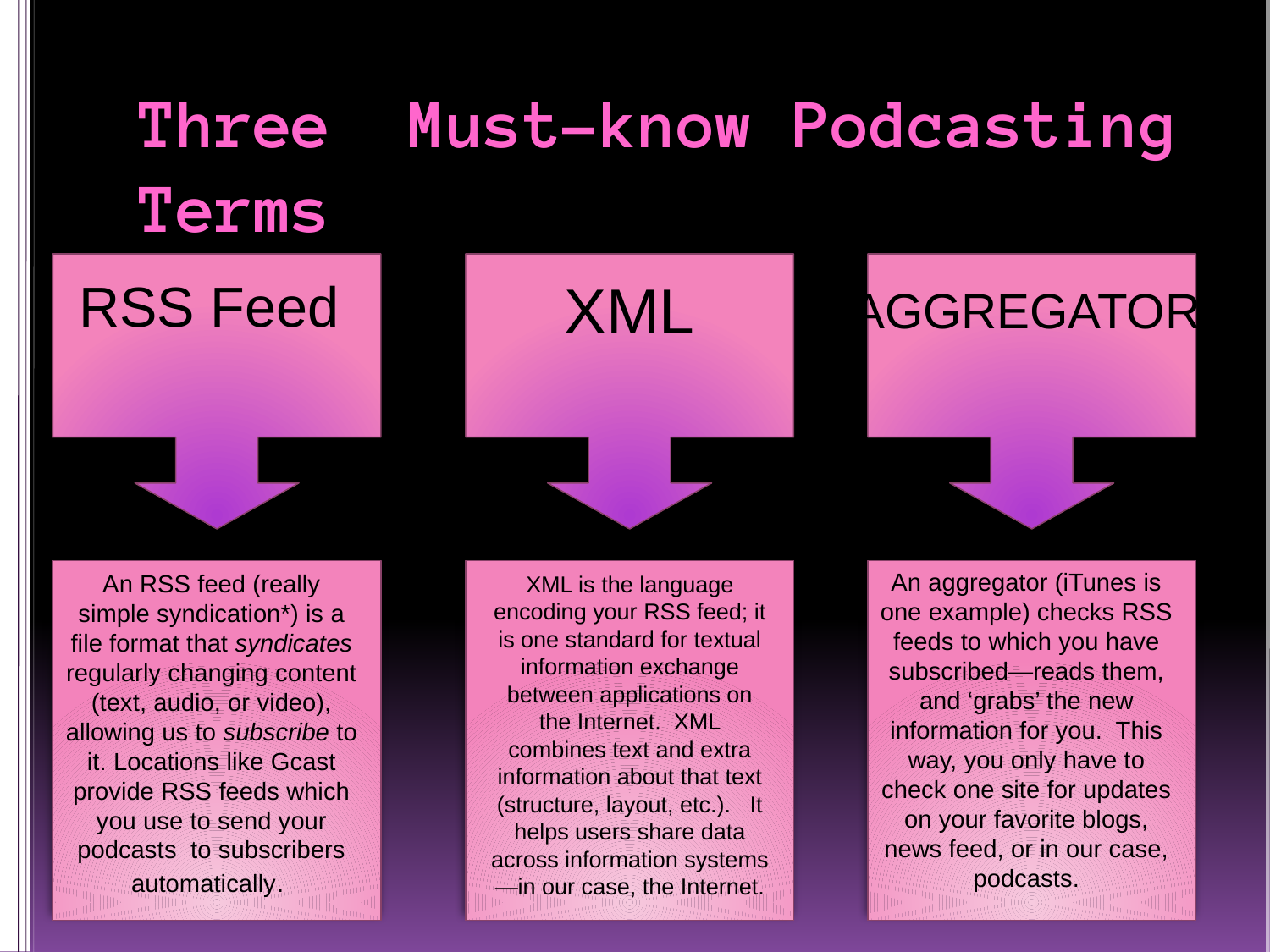

# Three  Must-know Podcasting Terms

RSS Feed
XML
AGGREGATOR

An aggregator (iTunes is one example) checks RSS feeds to which you have subscribed—reads them, and ‘grabs’ the new information for you.  This way, you only have to check one site for updates on your favorite blogs, news feed, or in our case, podcasts.
An RSS feed (really simple syndication*) is a file format that syndicates regularly changing content (text, audio, or video), allowing us to subscribe to it. Locations like Gcast provide RSS feeds which you use to send your podcasts  to subscribers automatically.
XML is the language encoding your RSS feed; it is one standard for textual information exchange between applications on the Internet.  XML combines text and extra information about that text (structure, layout, etc.).   It helps users share data across information systems—in our case, the Internet.